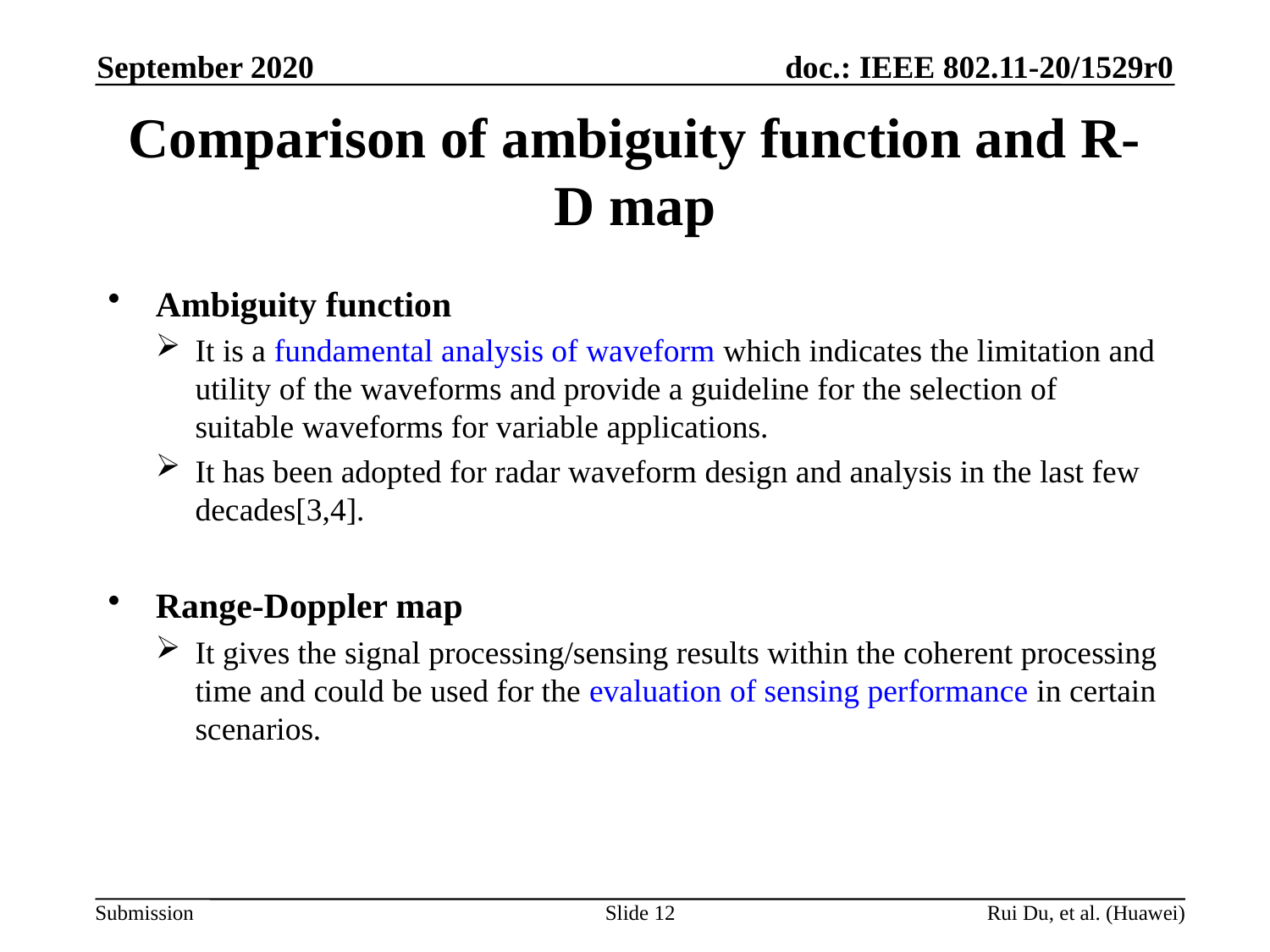

September 2020
# Comparison of ambiguity function and R-D map
Ambiguity function
It is a fundamental analysis of waveform which indicates the limitation and utility of the waveforms and provide a guideline for the selection of suitable waveforms for variable applications.
It has been adopted for radar waveform design and analysis in the last few decades[3,4].

Range-Doppler map
It gives the signal processing/sensing results within the coherent processing time and could be used for the evaluation of sensing performance in certain scenarios.
Slide 12
Rui Du, et al. (Huawei)